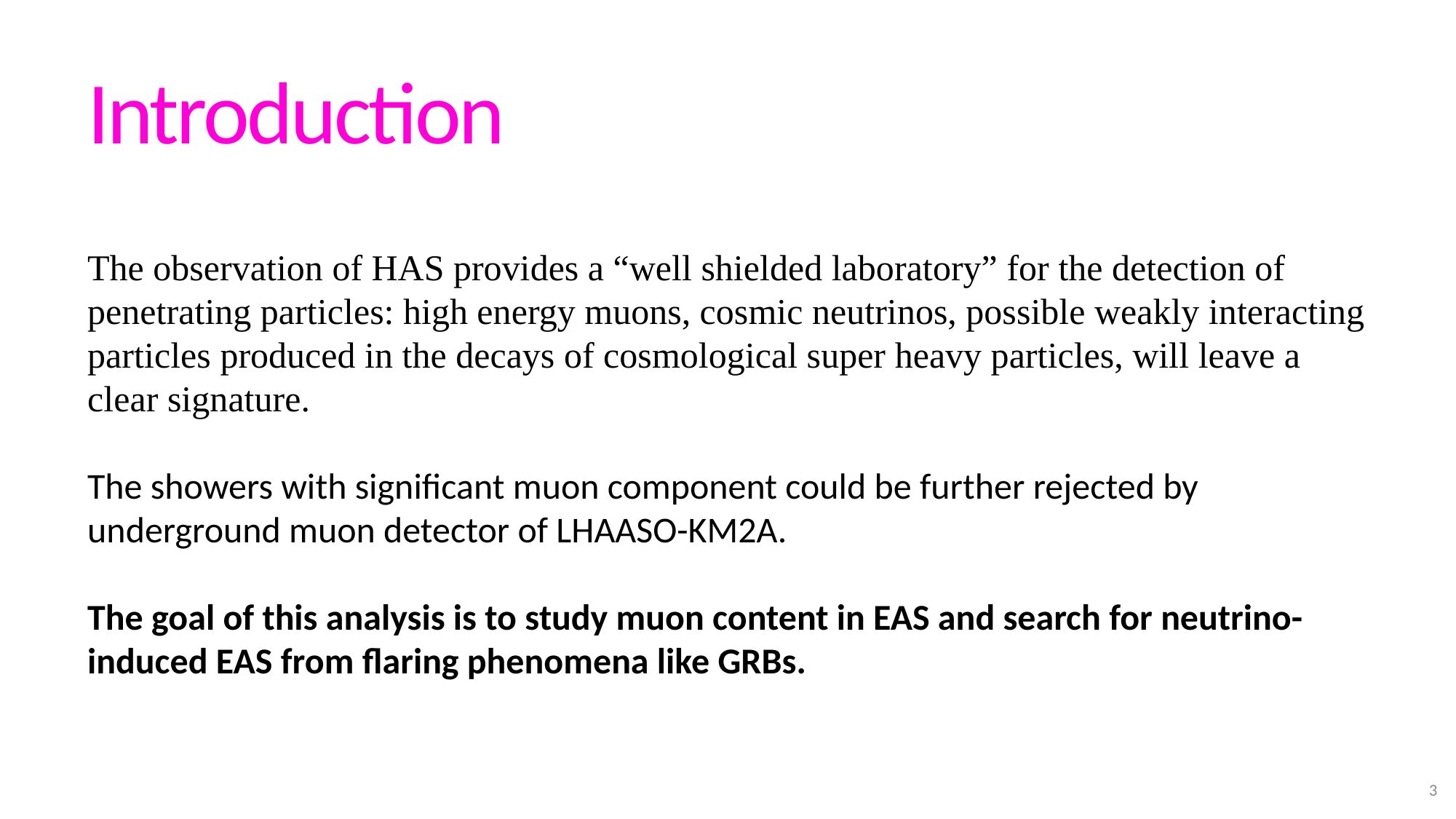

# Introduction
The observation of HAS provides a “well shielded laboratory” for the detection of penetrating particles: high energy muons, cosmic neutrinos, possible weakly interacting particles produced in the decays of cosmological super heavy particles, will leave a clear signature.

The showers with significant muon component could be further rejected by underground muon detector of LHAASO-KM2A.

The goal of this analysis is to study muon content in EAS and search for neutrino-induced EAS from flaring phenomena like GRBs.
3